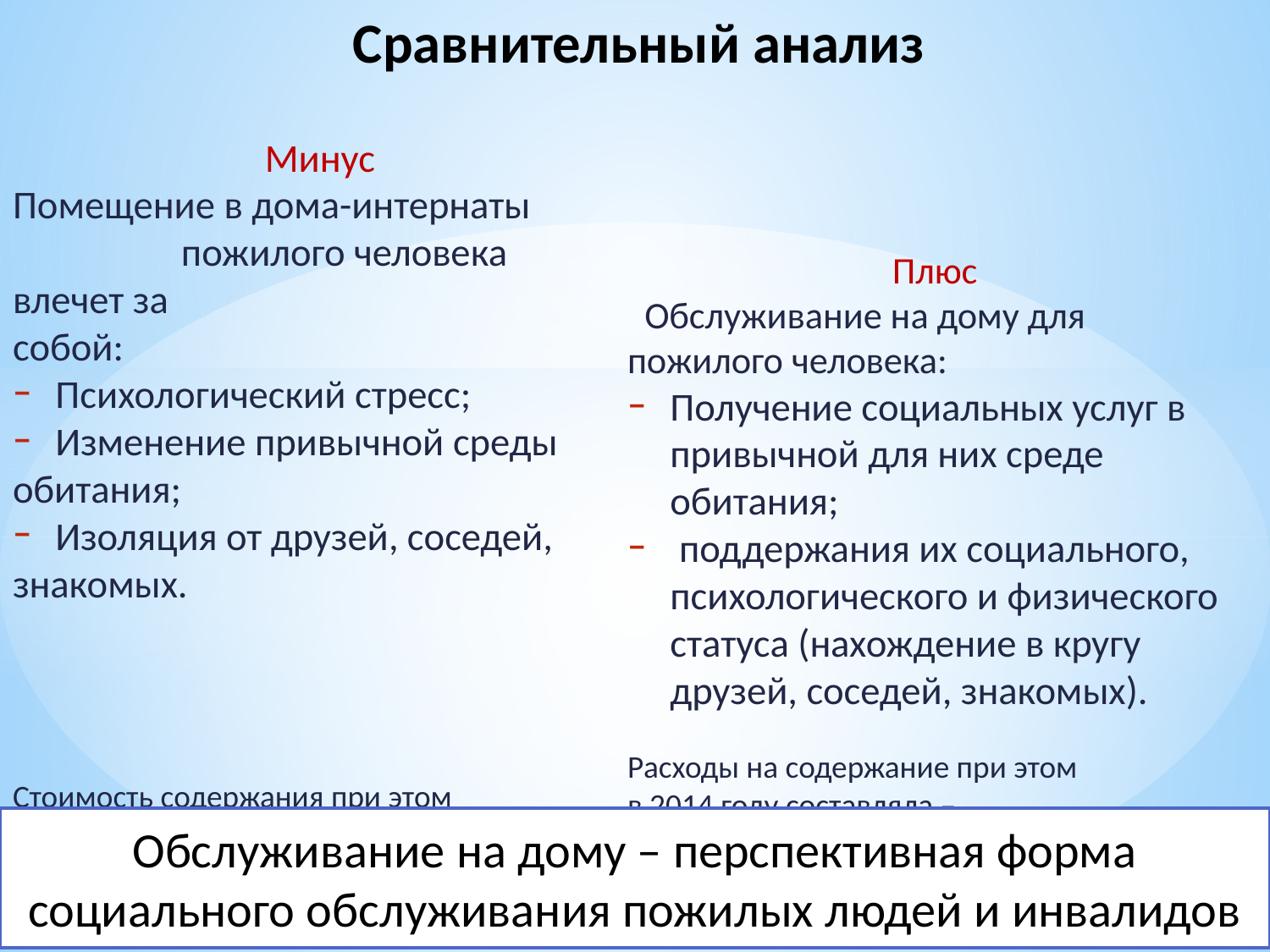

# Сравнительный анализ
Минус
Помещение в дома-интернаты                              пожилого человека влечет за
собой:
Психологический стресс;
Изменение привычной среды
обитания;
Изоляция от друзей, соседей,
знакомых.

Стоимость содержания при этом
в 2014 году составляла –
13.681,29 рублей

Плюс
  Обслуживание на дому для         пожилого человека:
Получение социальных услуг в привычной для них среде обитания;
 поддержания их социального, психологического и физического статуса (нахождение в кругу друзей, соседей, знакомых).

Расходы на содержание при этом
в 2014 году составляла –
1.393,20 рублей

Обслуживание на дому – перспективная форма социального обслуживания пожилых людей и инвалидов